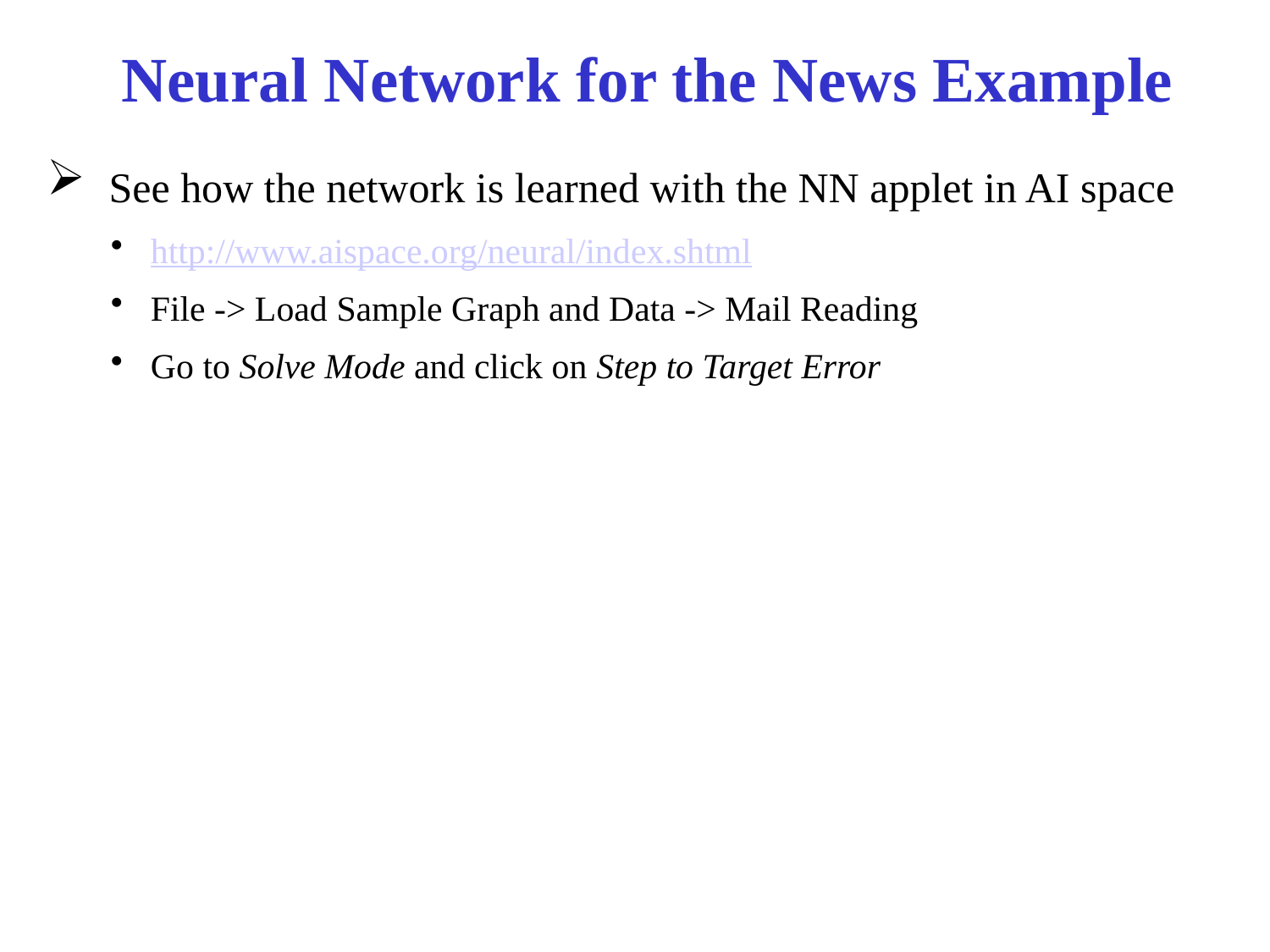

# Neural Network for the News Example

 See how the network is learned with the NN applet in AI space
http://www.aispace.org/neural/index.shtml
File -> Load Sample Graph and Data -> Mail Reading
Go to Solve Mode and click on Step to Target Error